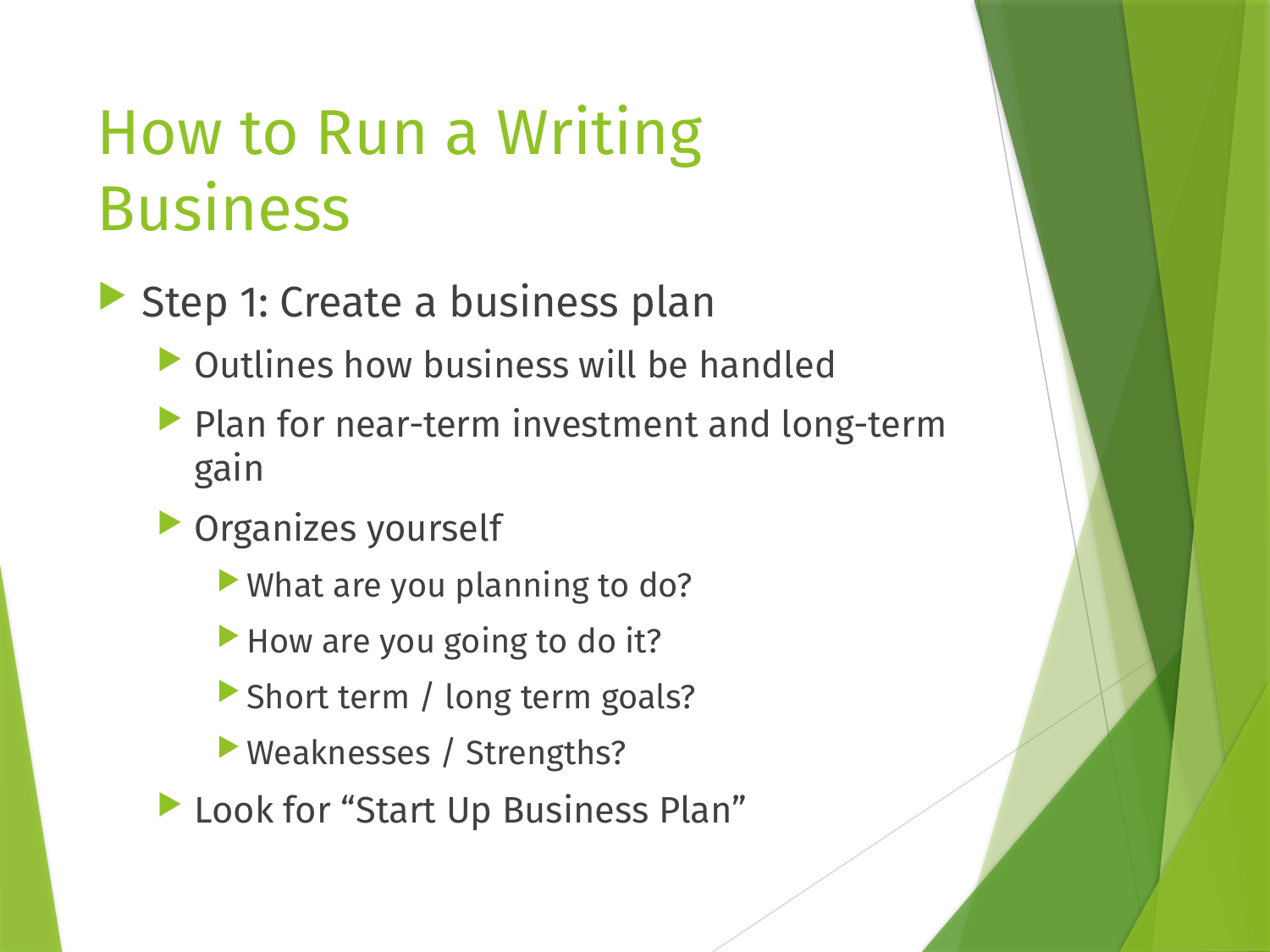

# How to Run a Writing Business
Step 1: Create a business plan
Outlines how business will be handled
Plan for near-term investment and long-term gain
Organizes yourself
What are you planning to do?
How are you going to do it?
Short term / long term goals?
Weaknesses / Strengths?
Look for “Start Up Business Plan”